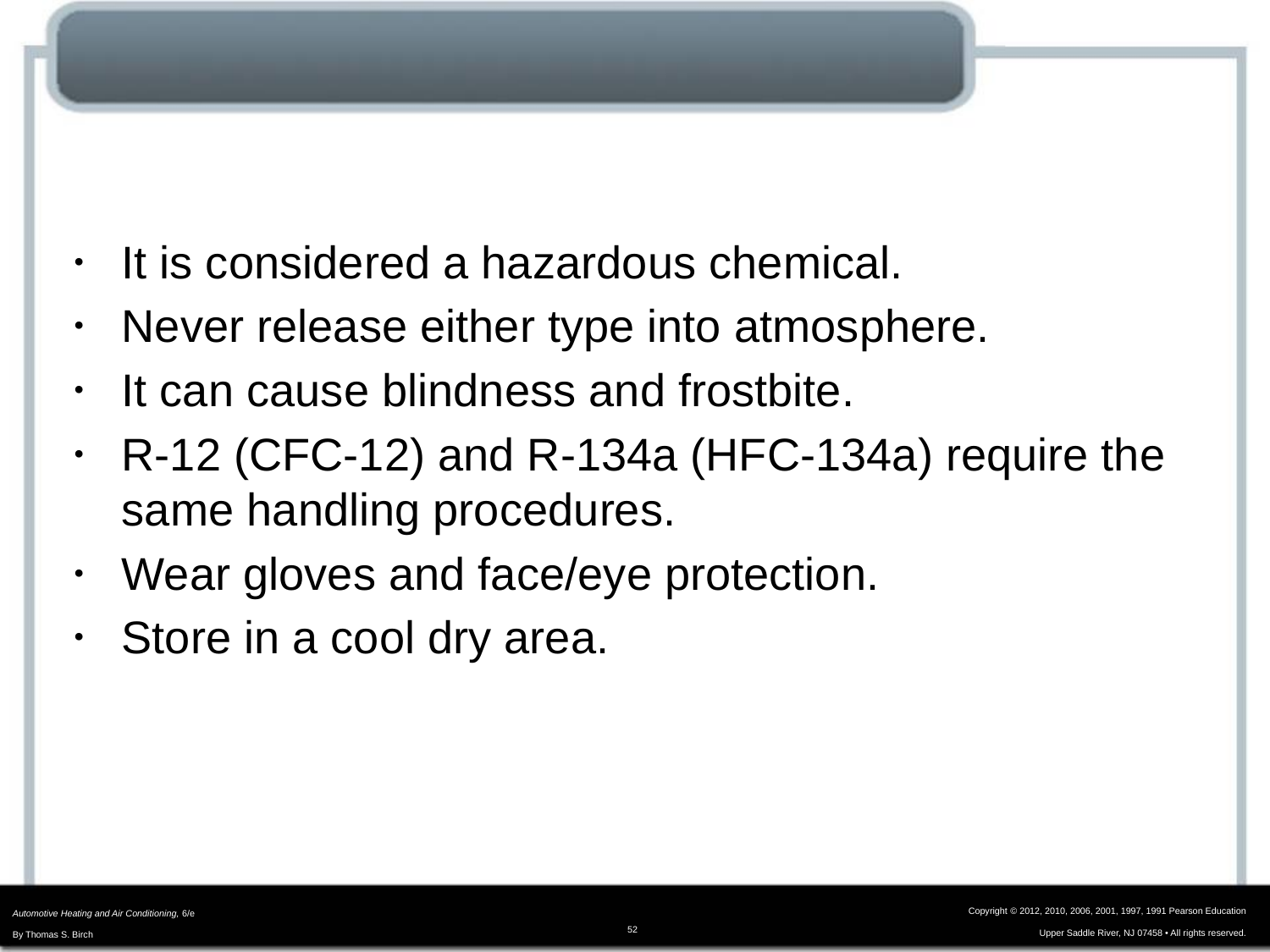

# Refrigerant Handling (1 of 2)
It is considered a hazardous chemical.
Never release either type into atmosphere.
It can cause blindness and frostbite.
R-12 (CFC-12) and R-134a (HFC-134a) require the same handling procedures.
Wear gloves and face/eye protection.
Store in a cool dry area.